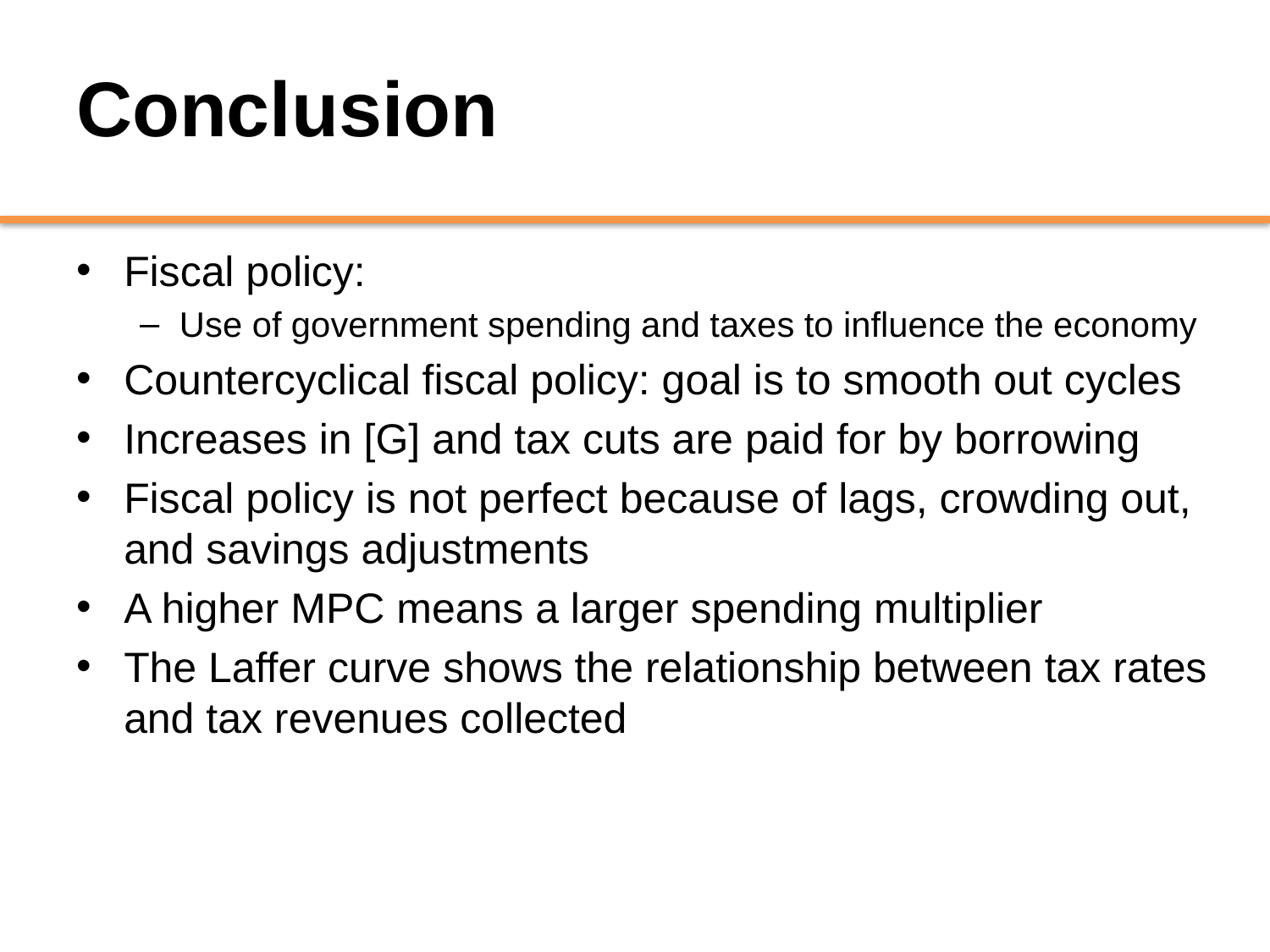

# Conclusion
Fiscal policy:
Use of government spending and taxes to influence the economy
Countercyclical fiscal policy: goal is to smooth out cycles
Increases in [G] and tax cuts are paid for by borrowing
Fiscal policy is not perfect because of lags, crowding out, and savings adjustments
A higher MPC means a larger spending multiplier
The Laffer curve shows the relationship between tax rates and tax revenues collected